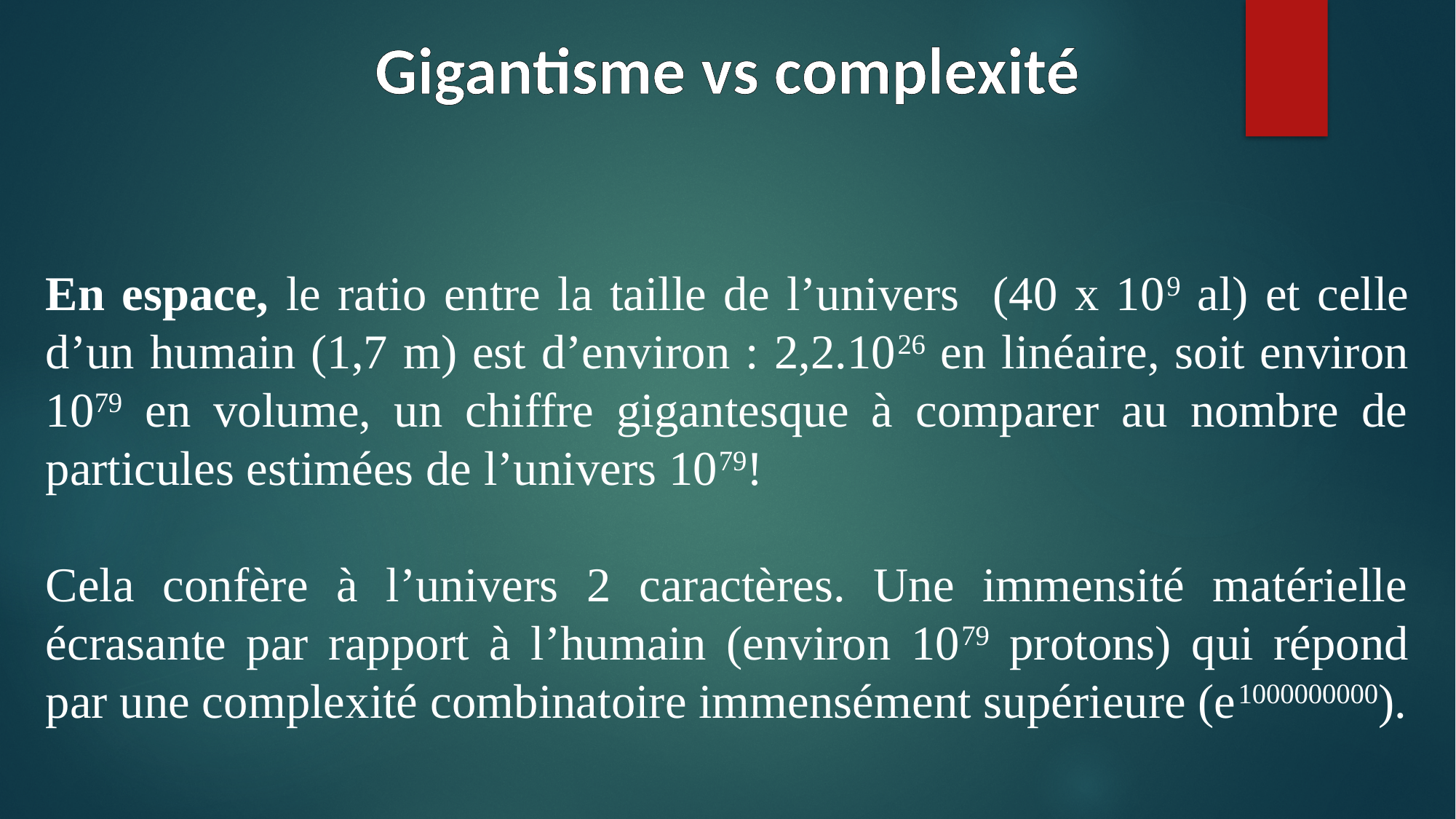

Gigantisme vs complexité

En espace, le ratio entre la taille de l’univers  (40 x 109 al) et celle d’un humain (1,7 m) est d’environ : 2,2.1026 en linéaire, soit environ 1079 en volume, un chiffre gigantesque à comparer au nombre de particules estimées de l’univers 1079!

Cela confère à l’univers 2 caractères. Une immensité matérielle écrasante par rapport à l’humain (environ 1079 protons) qui répond par une complexité combinatoire immensément supérieure (e1000000000).